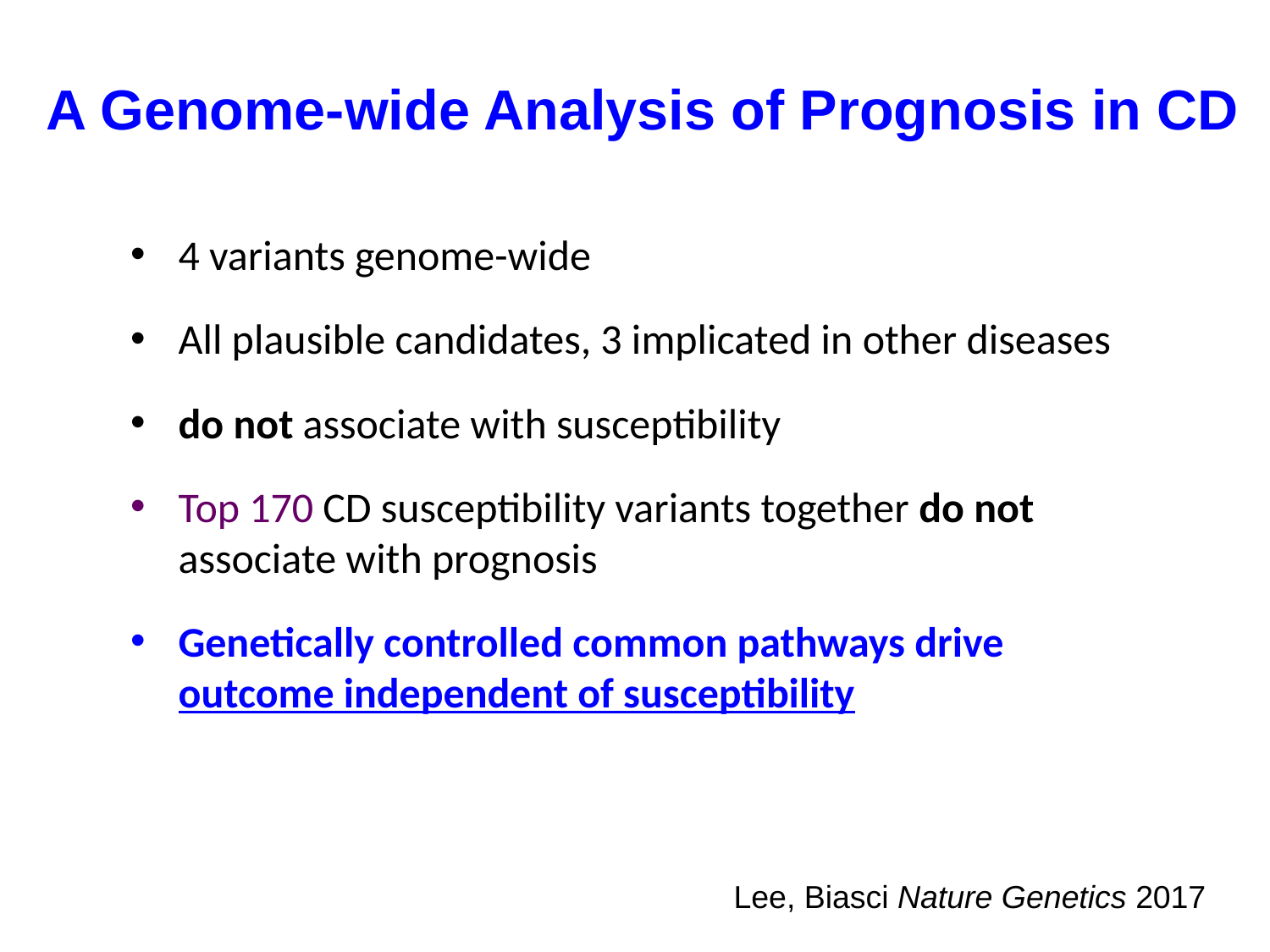

A Genome-wide Analysis of Prognosis in CD
4 variants genome-wide

All plausible candidates, 3 implicated in other diseases

do not associate with susceptibility

Top 170 CD susceptibility variants together do not associate with prognosis

Genetically controlled common pathways drive outcome independent of susceptibility
Lee, Biasci Nature Genetics 2017